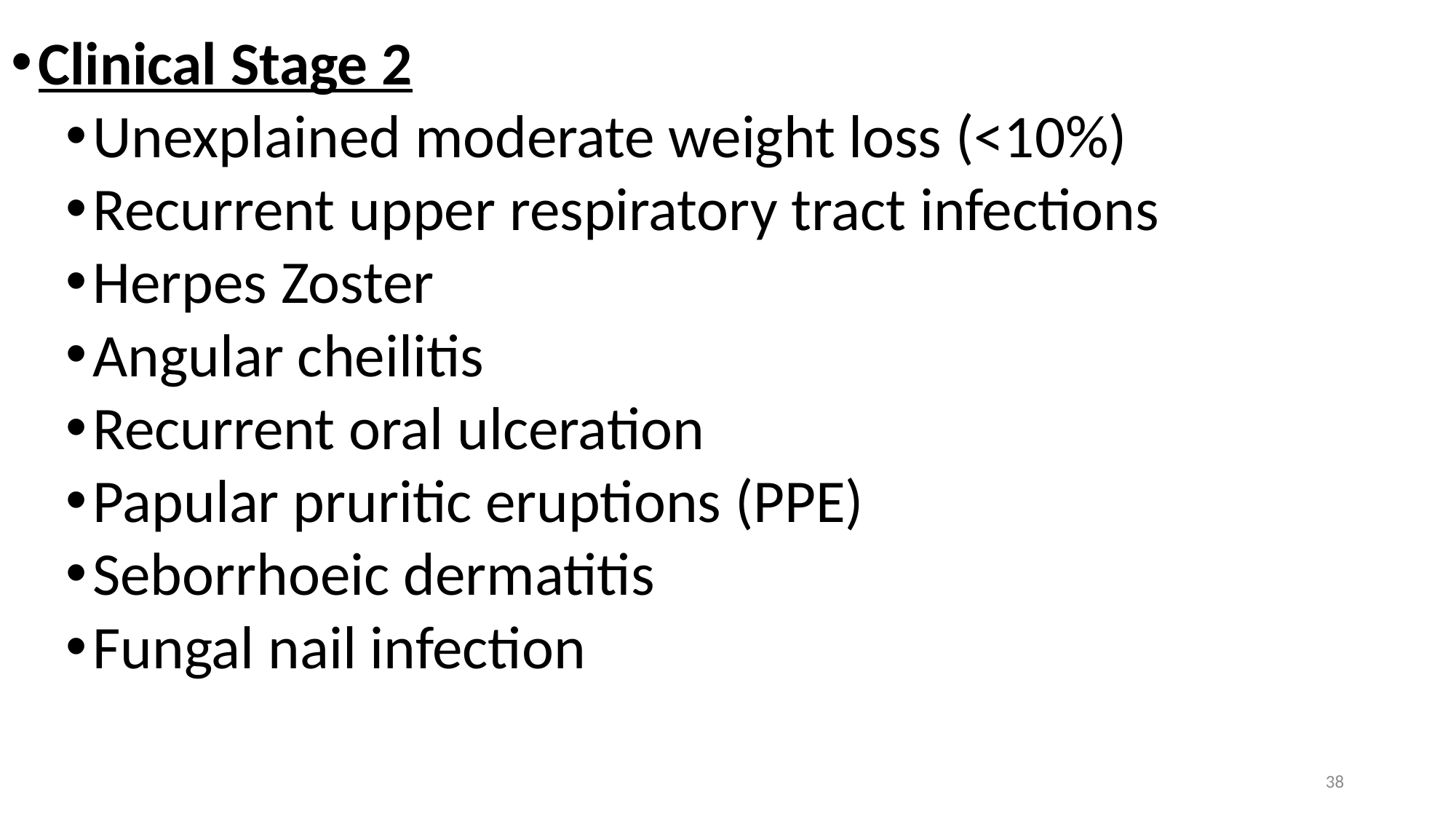

Clinical Stage 2
Unexplained moderate weight loss (<10%)
Recurrent upper respiratory tract infections
Herpes Zoster
Angular cheilitis
Recurrent oral ulceration
Papular pruritic eruptions (PPE)
Seborrhoeic dermatitis
Fungal nail infection

38